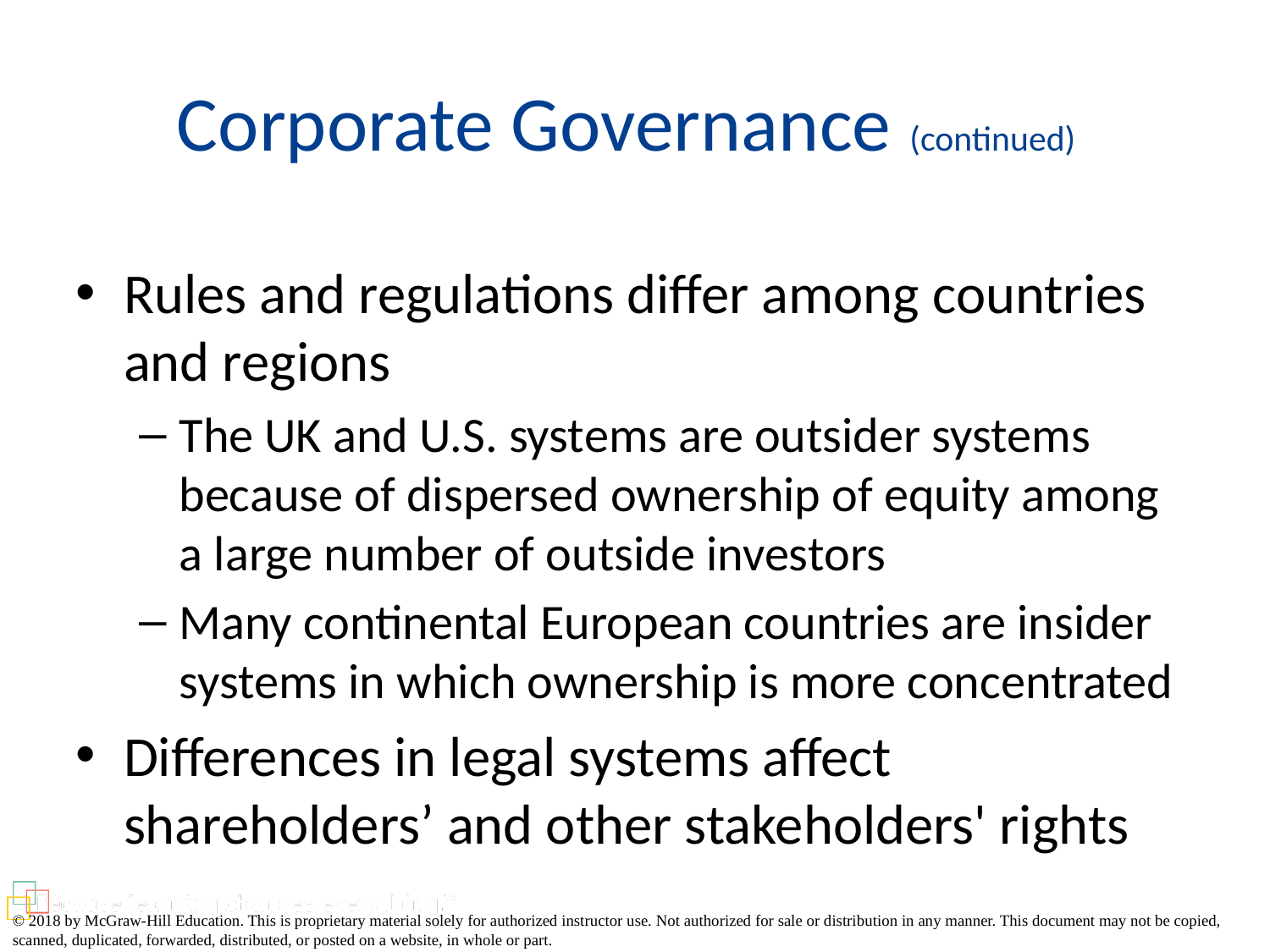

# Corporate Governance (continued)
Rules and regulations differ among countries and regions
The UK and U.S. systems are outsider systems because of dispersed ownership of equity among a large number of outside investors
Many continental European countries are insider systems in which ownership is more concentrated
Differences in legal systems affect shareholders’ and other stakeholders' rights